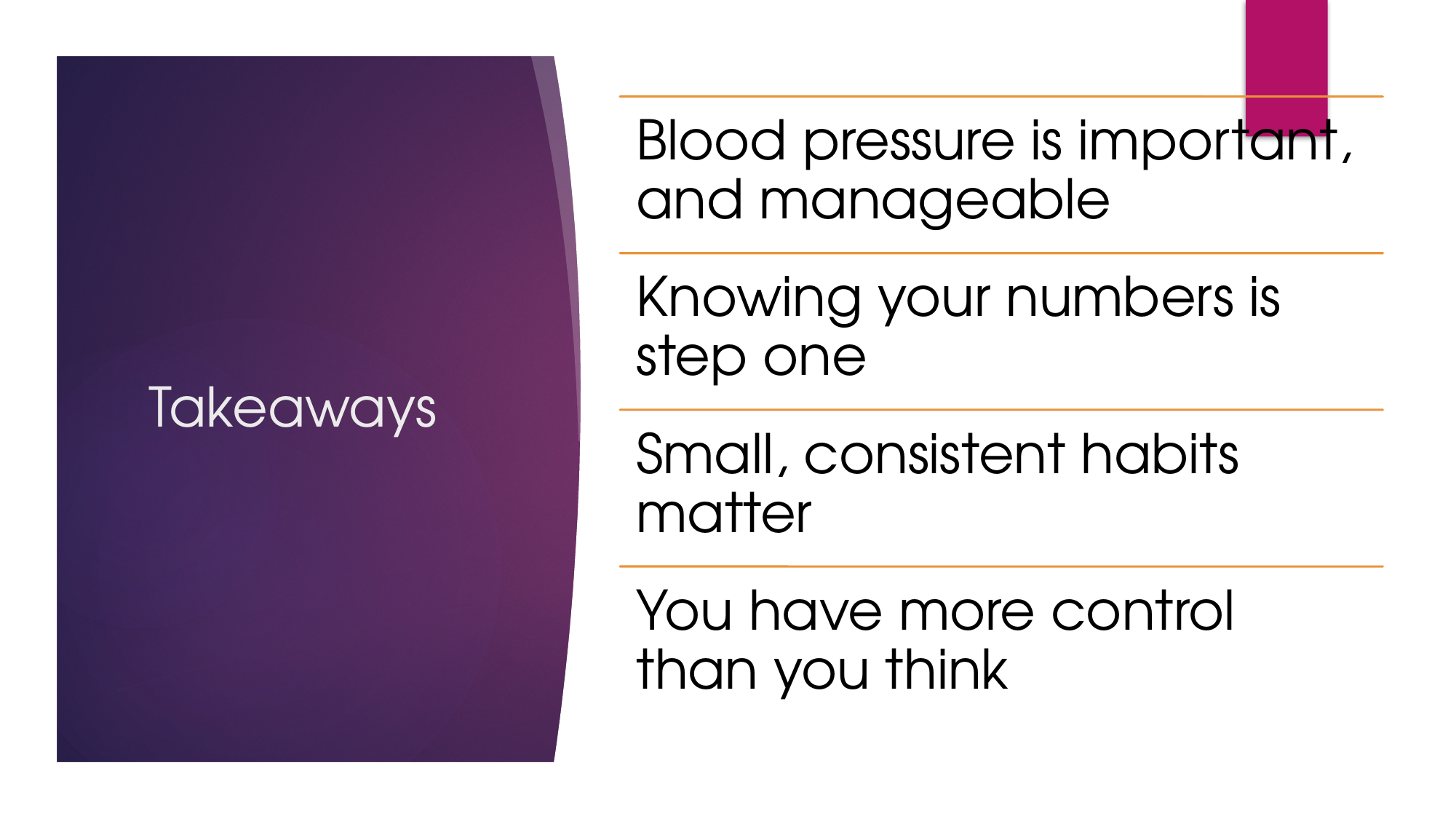

Blood pressure is important, and manageable
Knowing your numbers is step one
Small, consistent habits matter
You have more control than you think
# Takeaways